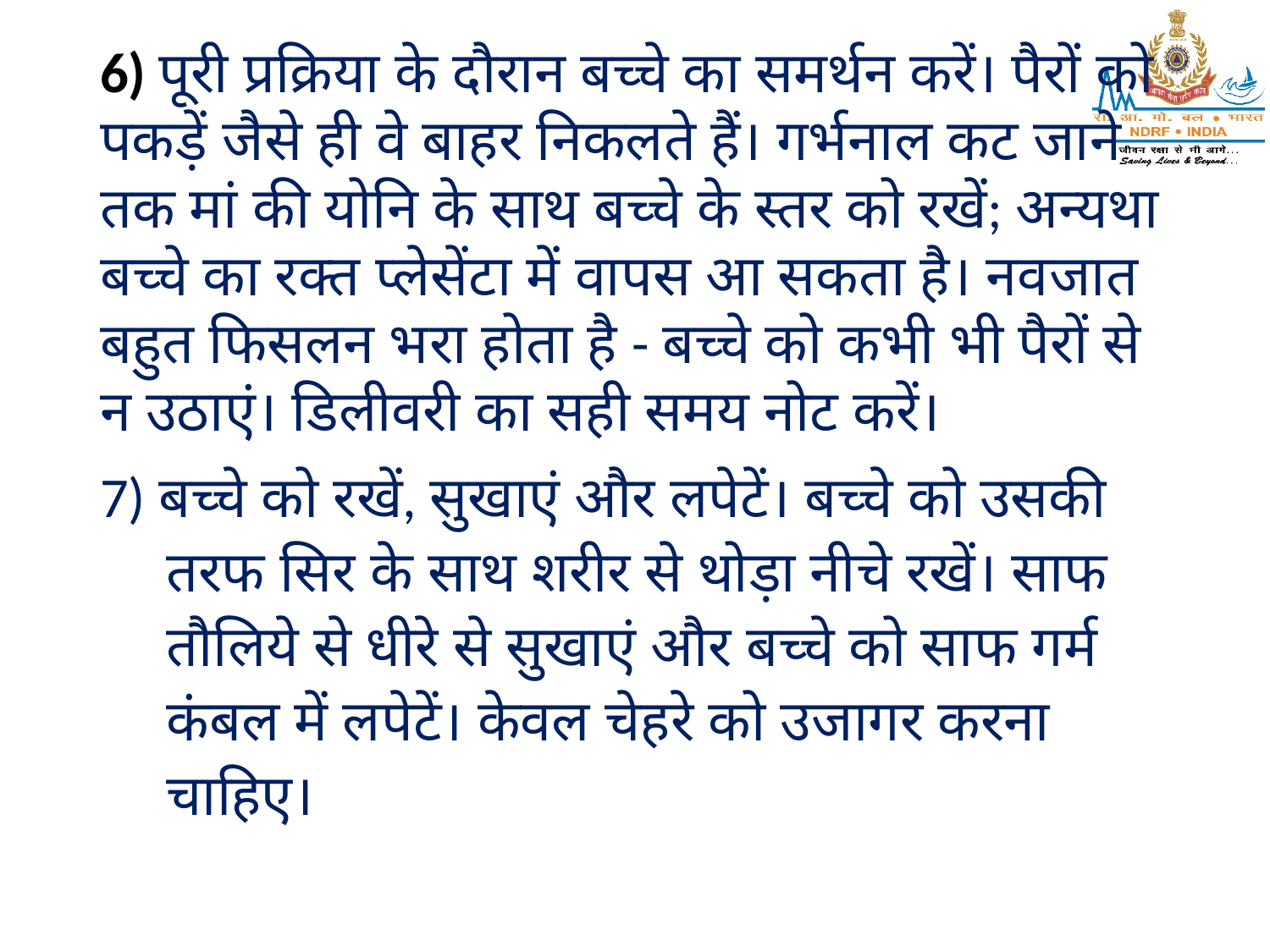

6) पूरी प्रक्रिया के दौरान बच्चे का समर्थन करें। पैरों को पकड़ें जैसे ही वे बाहर निकलते हैं। गर्भनाल कट जाने तक मां की योनि के साथ बच्चे के स्तर को रखें; अन्यथा बच्चे का रक्त प्लेसेंटा में वापस आ सकता है। नवजात बहुत फिसलन भरा होता है - बच्चे को कभी भी पैरों से न उठाएं। डिलीवरी का सही समय नोट करें।
7) बच्चे को रखें, सुखाएं और लपेटें। बच्चे को उसकी तरफ सिर के साथ शरीर से थोड़ा नीचे रखें। साफ तौलिये से धीरे से सुखाएं और बच्चे को साफ गर्म कंबल में लपेटें। केवल चेहरे को उजागर करना चाहिए।